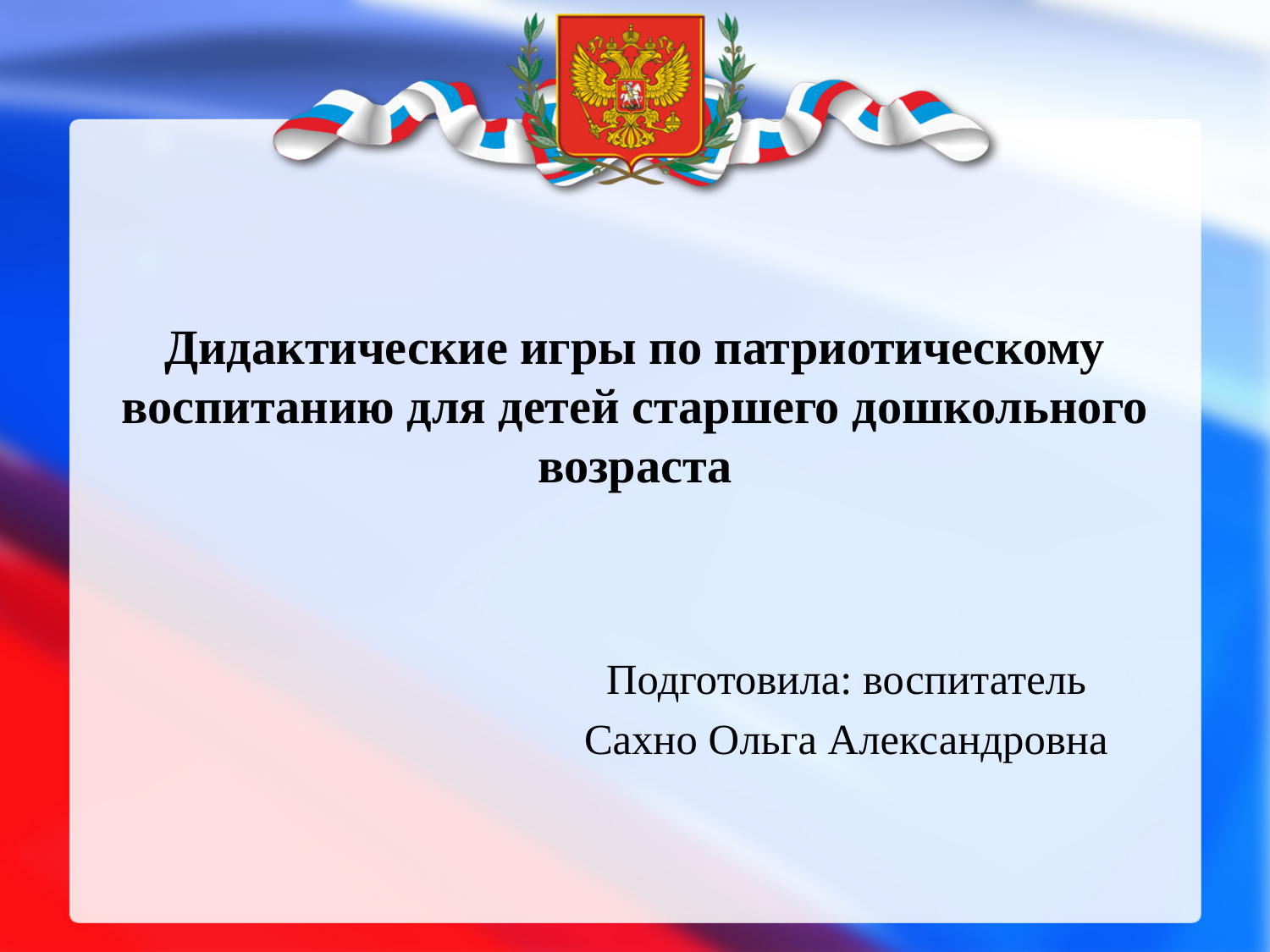

# Дидактические игры по патриотическому воспитанию для детей старшего дошкольного возраста
Подготовила: воспитатель
Сахно Ольга Александровна